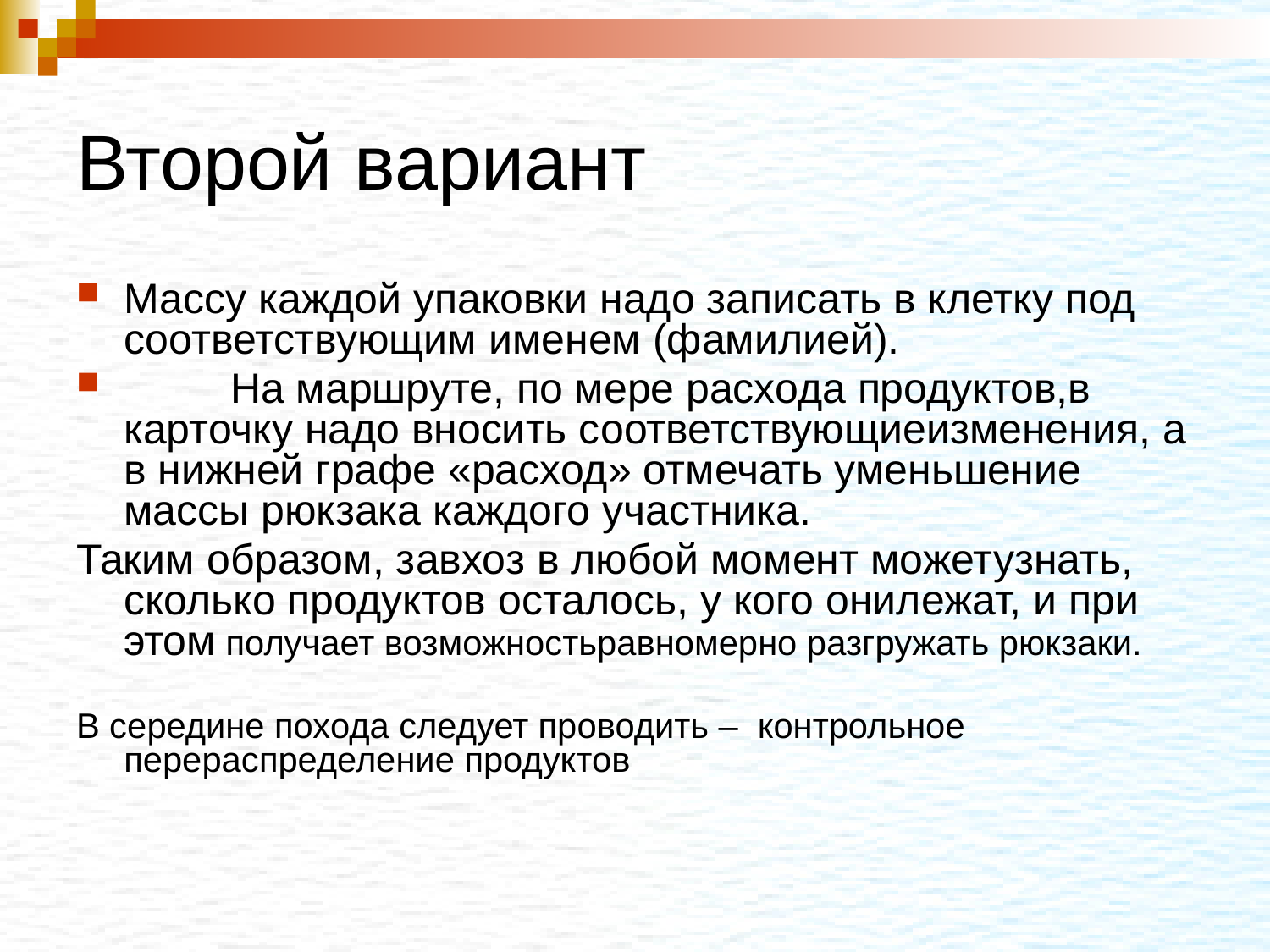

# Второй вариант
Массу каждой упаковки надо записать в клетку под соответствующим именем (фамилией).
         На маршруте, по мере расхода продуктов,в карточку надо вносить соответствующиеизменения, а в нижней графе «расход» отмечать уменьшение массы рюкзака каждого участника.
Таким образом, завхоз в любой момент можетузнать, сколько продуктов осталось, у кого онилежат, и при этом получает возможностьравномерно разгружать рюкзаки.

В середине похода следует проводить –  контрольное перераспределение продуктов